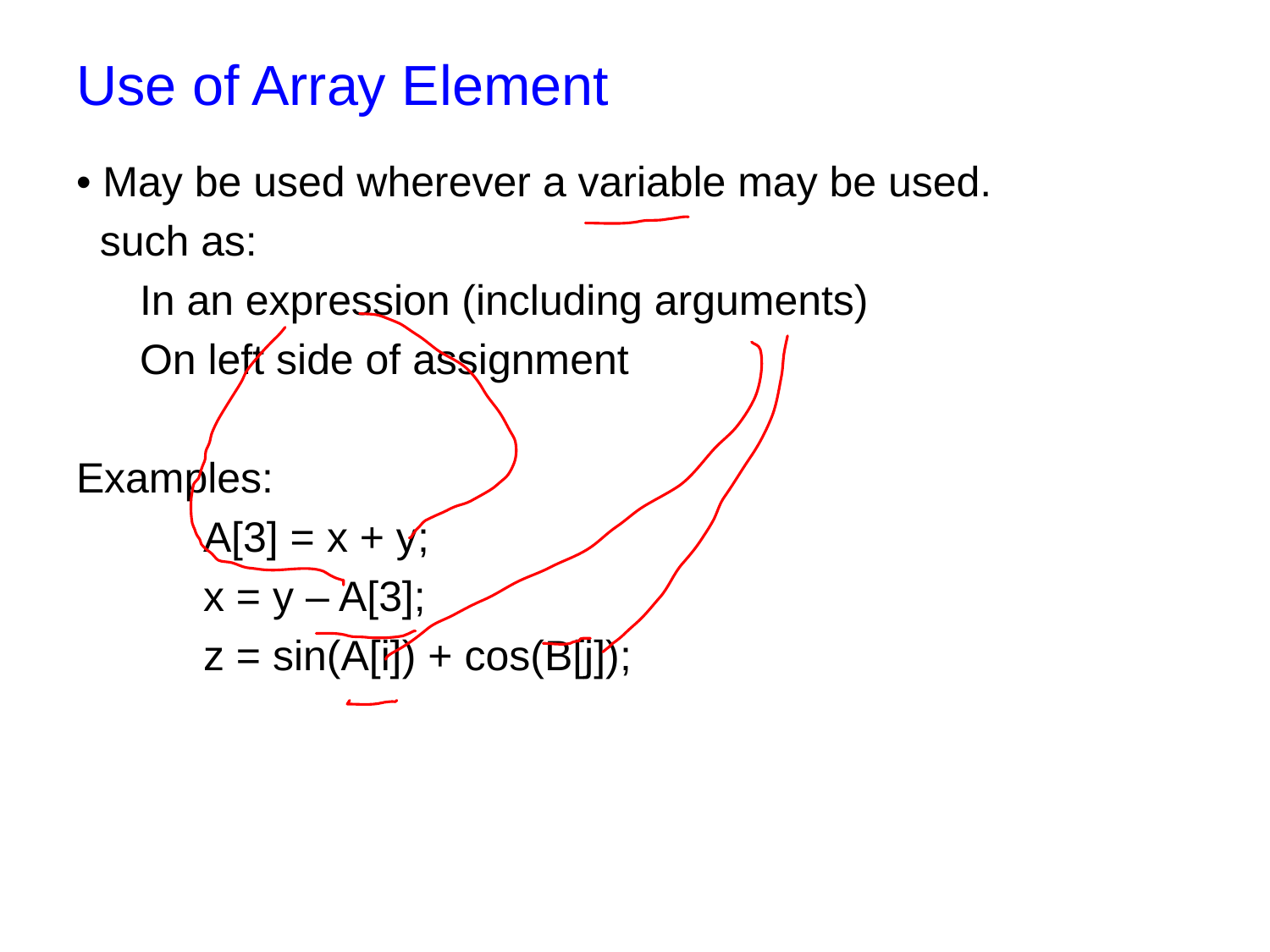

# Use of Array Element
• May be used wherever a variable may be used.
  such as:
In an expression (including arguments)
On left side of assignment

Examples:
A[3] = x + y;
x = y – A[3];
z = sin(A[i]) + cos(B[j]);